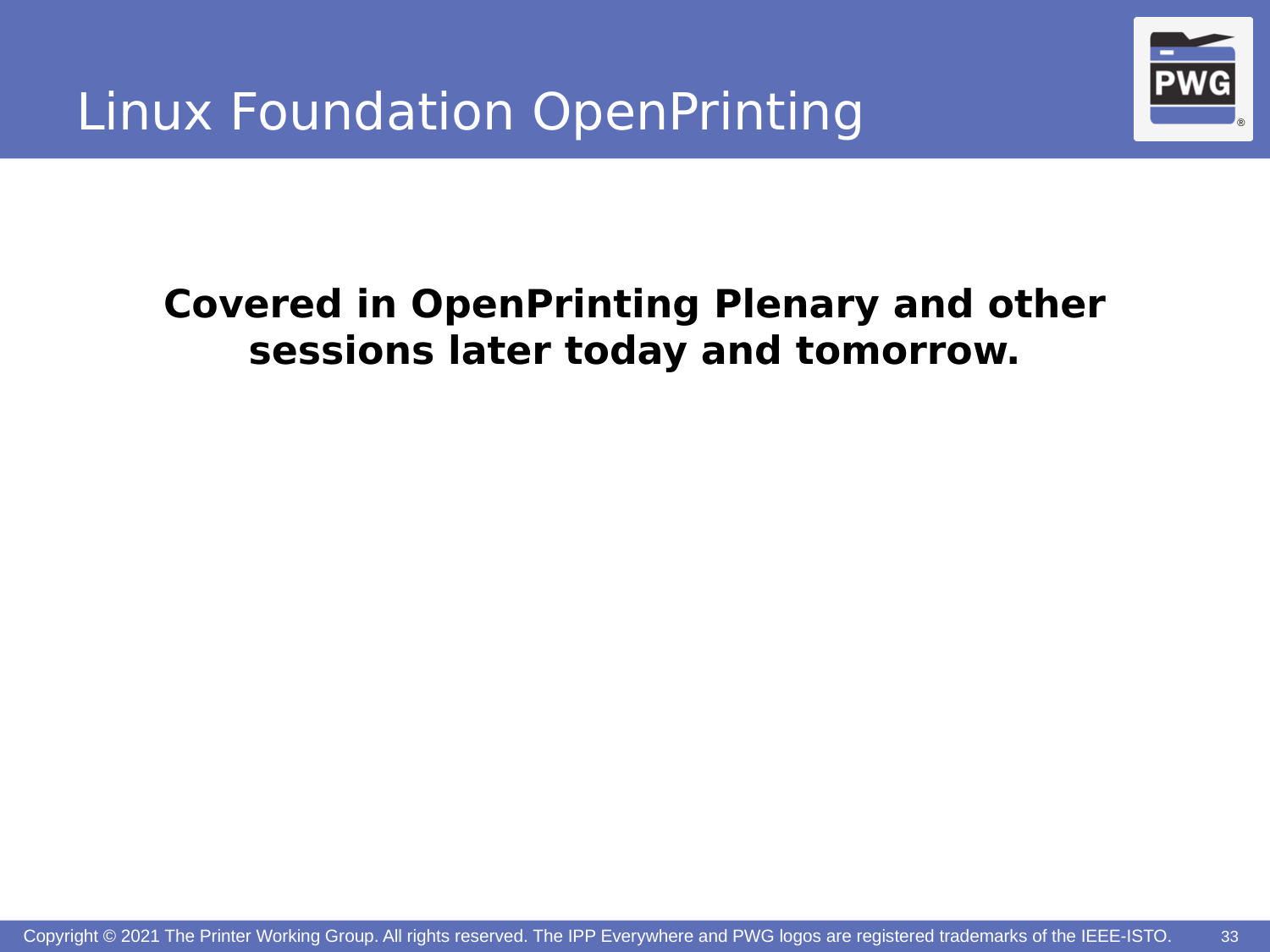

# Linux Foundation OpenPrinting

Covered in OpenPrinting Plenary and other sessions later today and tomorrow.
33